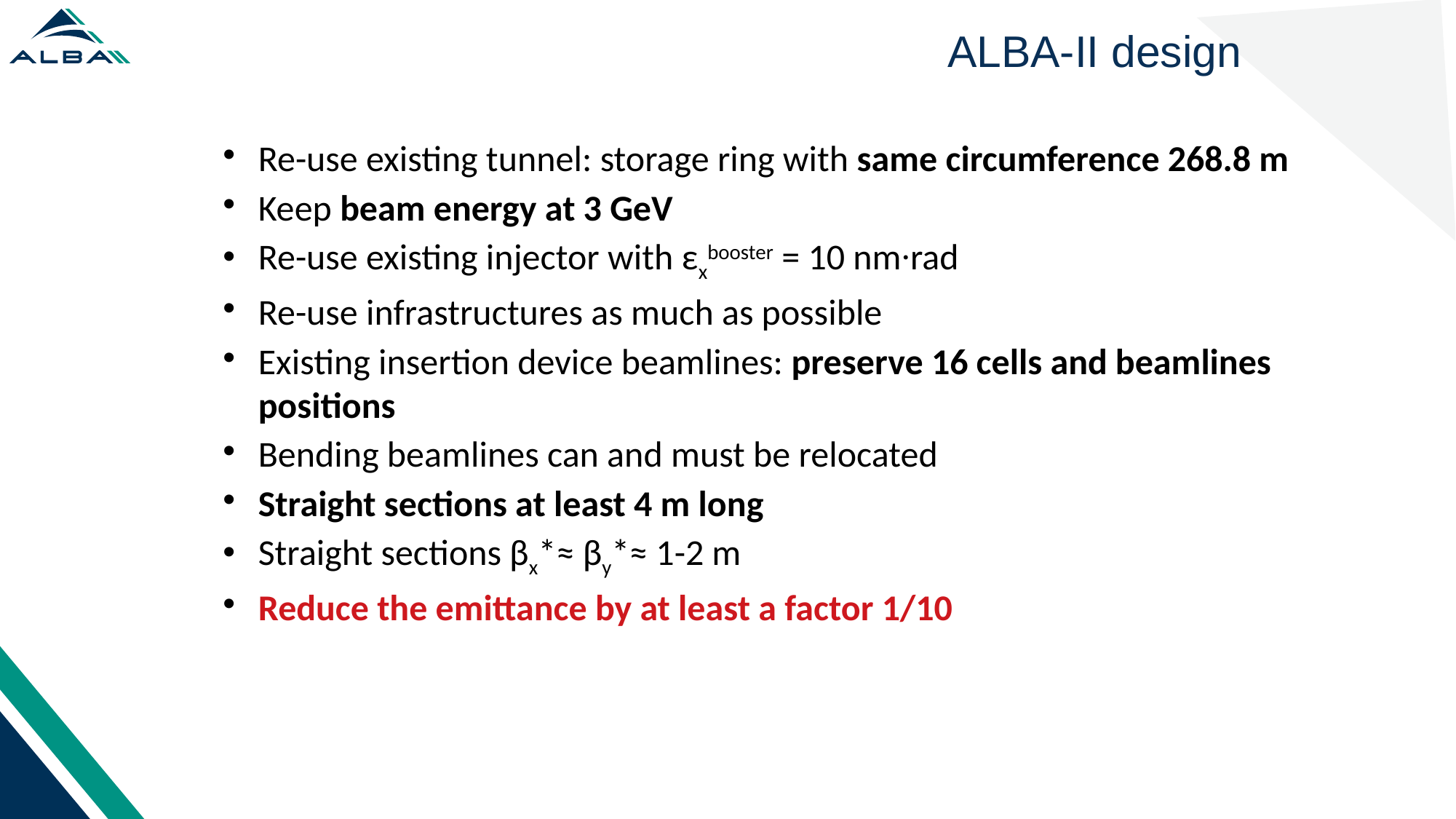

ALBA-II design
Re-use existing tunnel: storage ring with same circumference 268.8 m
Keep beam energy at 3 GeV
Re-use existing injector with εxbooster = 10 nm∙rad
Re-use infrastructures as much as possible
Existing insertion device beamlines: preserve 16 cells and beamlines positions
Bending beamlines can and must be relocated
Straight sections at least 4 m long
Straight sections βx*≈ βy*≈ 1-2 m
Reduce the emittance by at least a factor 1/10